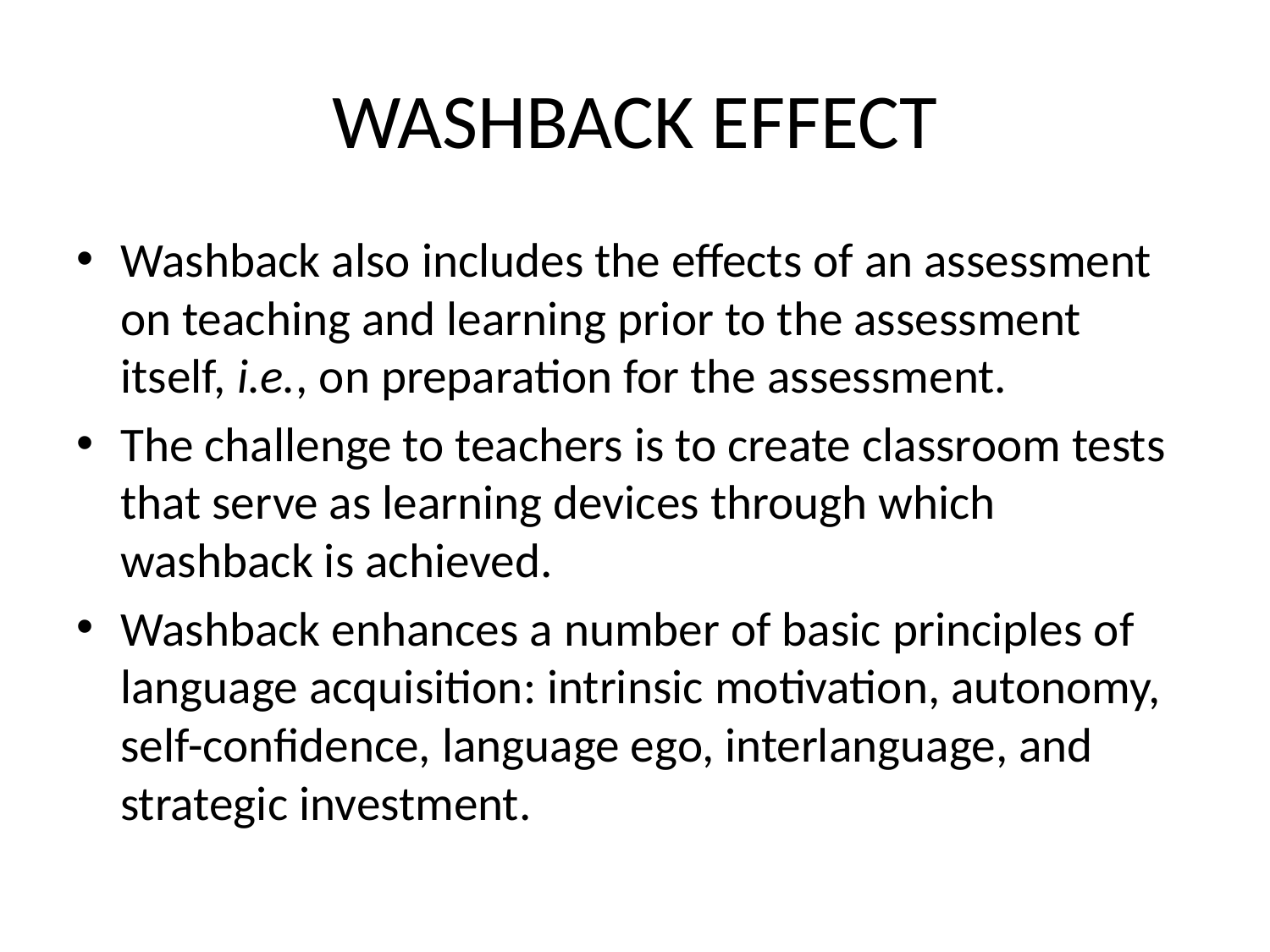

# WASHBACK EFFECT
Washback also includes the effects of an assessment on teaching and learning prior to the assessment itself, i.e., on preparation for the assessment.
The challenge to teachers is to create classroom tests that serve as learning devices through which washback is achieved.
Washback enhances a number of basic principles of language acquisition: intrinsic motivation, autonomy, self-confidence, language ego, interlanguage, and strategic investment.